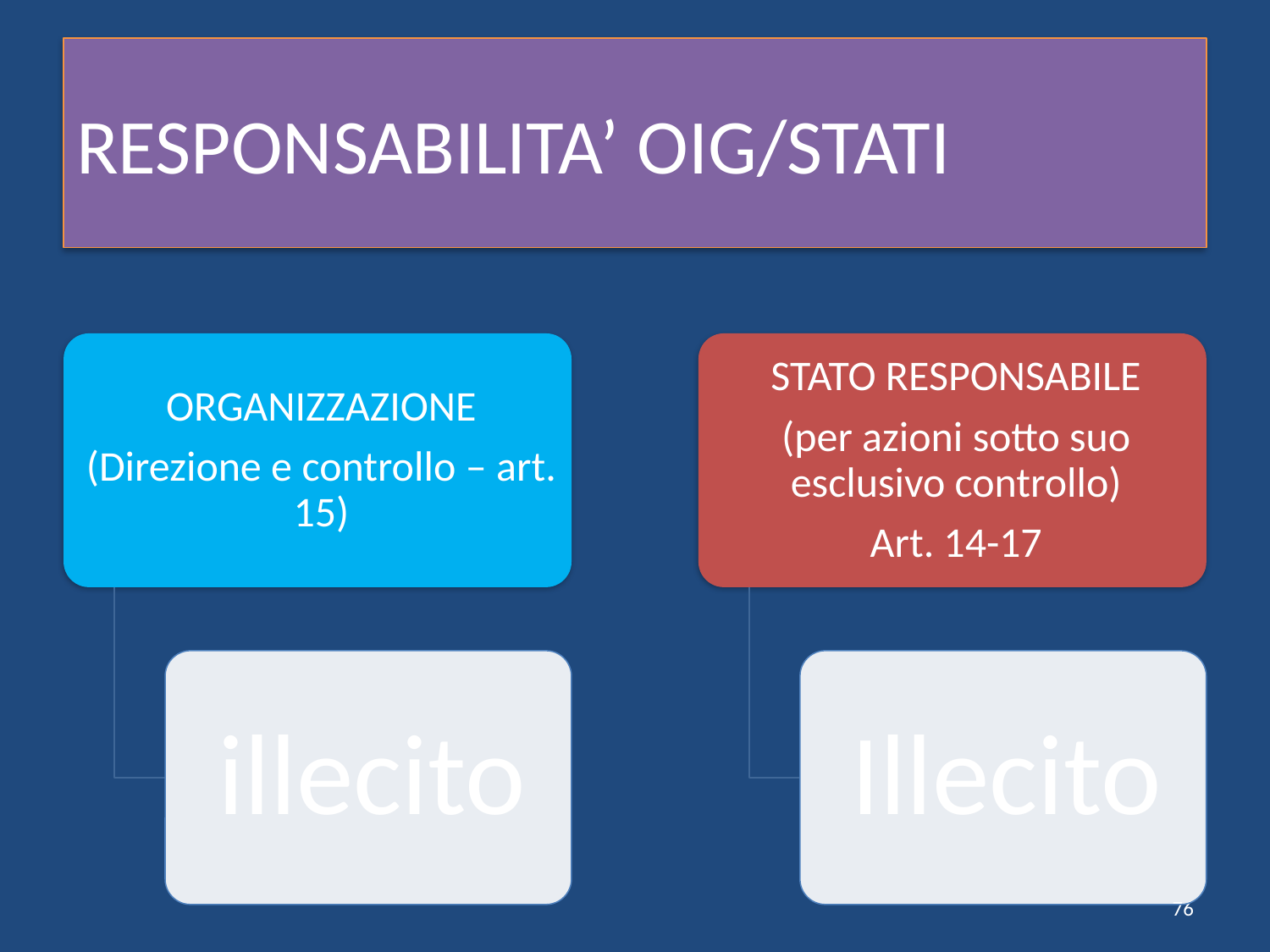

# RESPONSABILITA’ OIG/STATI
ORGANIZZAZIONE
(Direzione e controllo – art. 15)
illecito
STATO RESPONSABILE
(per azioni sotto suo esclusivo controllo)
Art. 14-17
Illecito
76